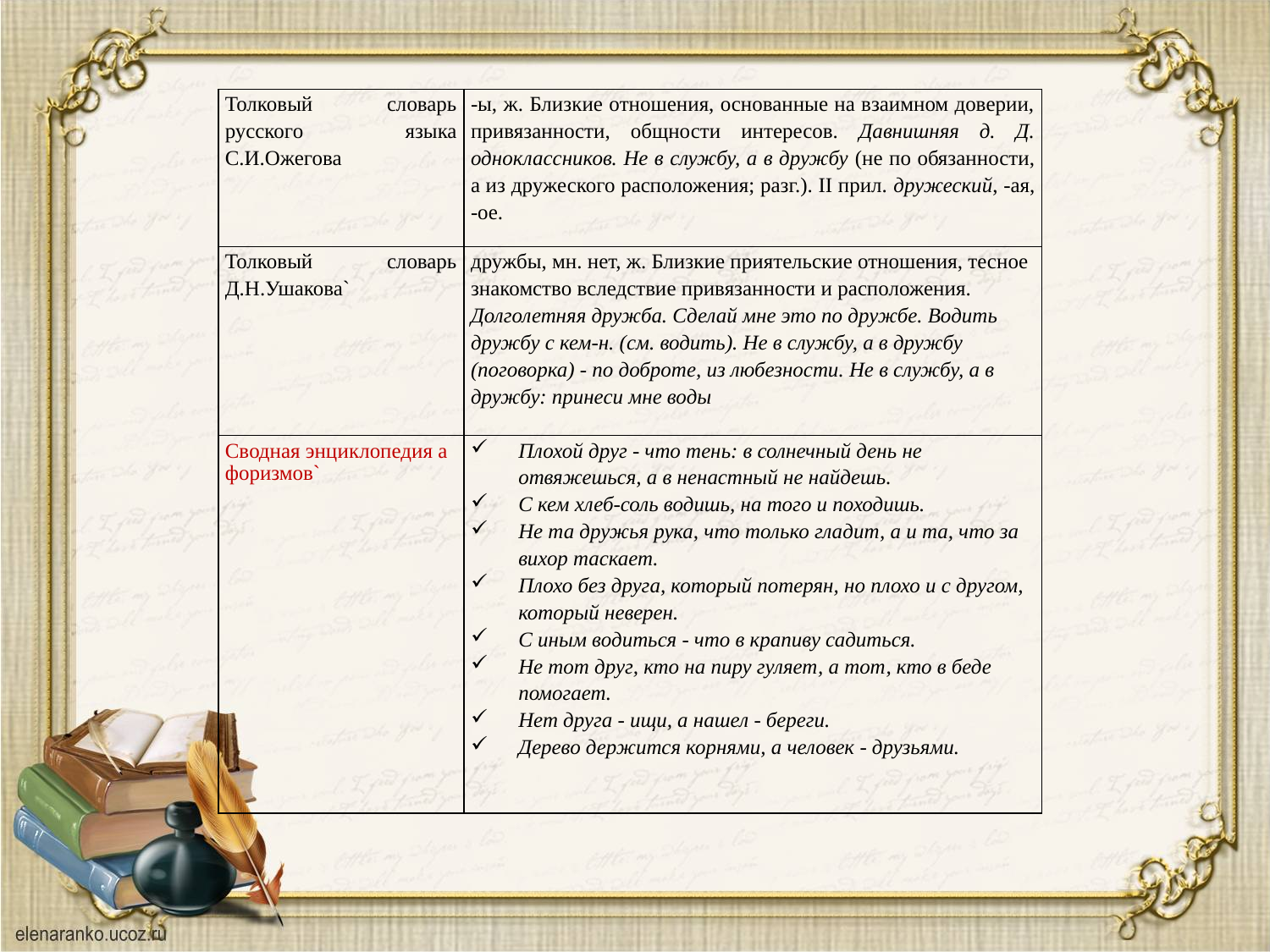

| Толковый словарь русского языка С.И.Ожегова | -ы, ж. Близкие отношения, основанные на взаимном доверии, привязанности, общности интересов. Давнишняя д. Д. одноклассников. Не в службу, а в дружбу (не по обязанности, а из дружеского расположения; разг.). II прил. дружеский, -ая, -ое. |
| --- | --- |
| Толковый словарь Д.Н.Ушакова` | дружбы, мн. нет, ж. Близкие приятельские отношения, тесное знакомство вследствие привязанности и расположения. Долголетняя дружба. Сделай мне это по дружбе. Водить дружбу с кем-н. (см. водить). Не в службу, а в дружбу (поговорка) - по доброте, из любезности. Не в службу, а в дружбу: принеси мне воды |
| Сводная энциклопедия афоризмов` | Плохой друг - что тень: в солнечный день не отвяжешься, а в ненастный не найдешь. С кем хлеб-соль водишь, на того и походишь. Не та дружья рука, что только гладит, а и та, что за вихор таскает. Плохо без друга, который потерян, но плохо и с другом, который неверен. С иным водиться - что в крапиву садиться. Не тот друг, кто на пиру гуляет, а тот, кто в беде помогает. Нет друга - ищи, а нашел - береги. Дерево держится корнями, а человек - друзьями. |